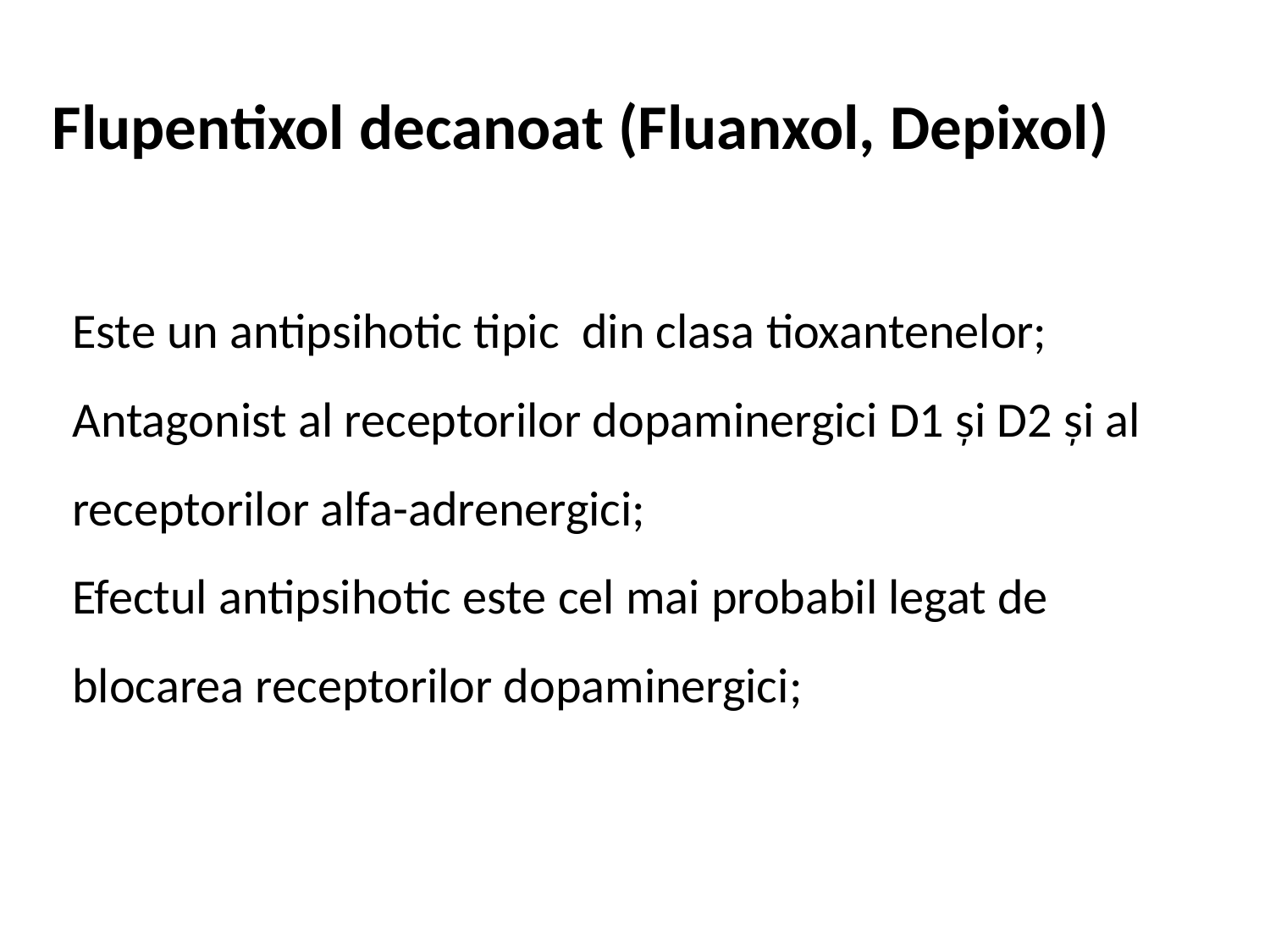

Flupentixol decanoat (Fluanxol, Depixol)
# Este un antipsihotic tipic  din clasa tioxantenelor; Antagonist al receptorilor dopaminergici D1 și D2 și al receptorilor alfa-adrenergici; Efectul antipsihotic este cel mai probabil legat de blocarea receptorilor dopaminergici;